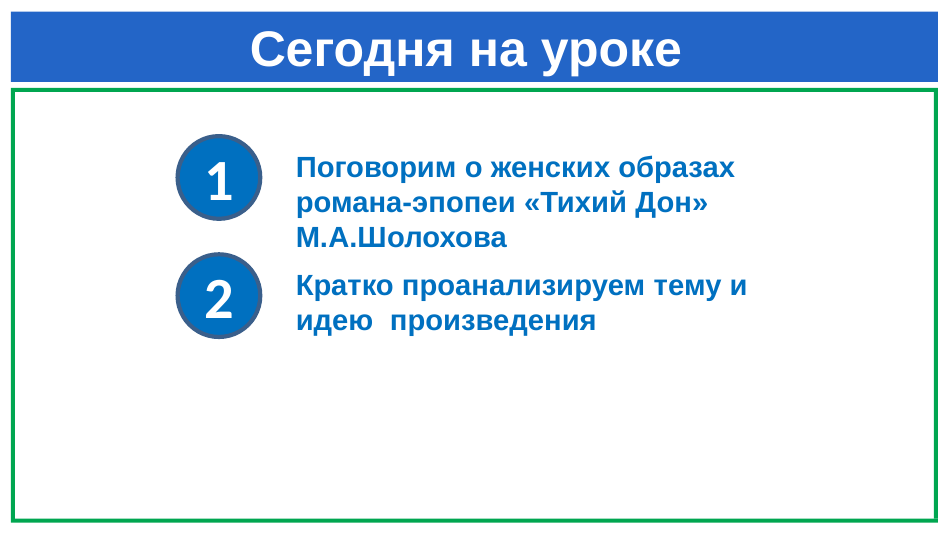

# Сегодня на уроке
1
Поговорим о женских образах романа-эпопеи «Тихий Дон» М.А.Шолохова
2
Кратко проанализируем тему и идею  произведения